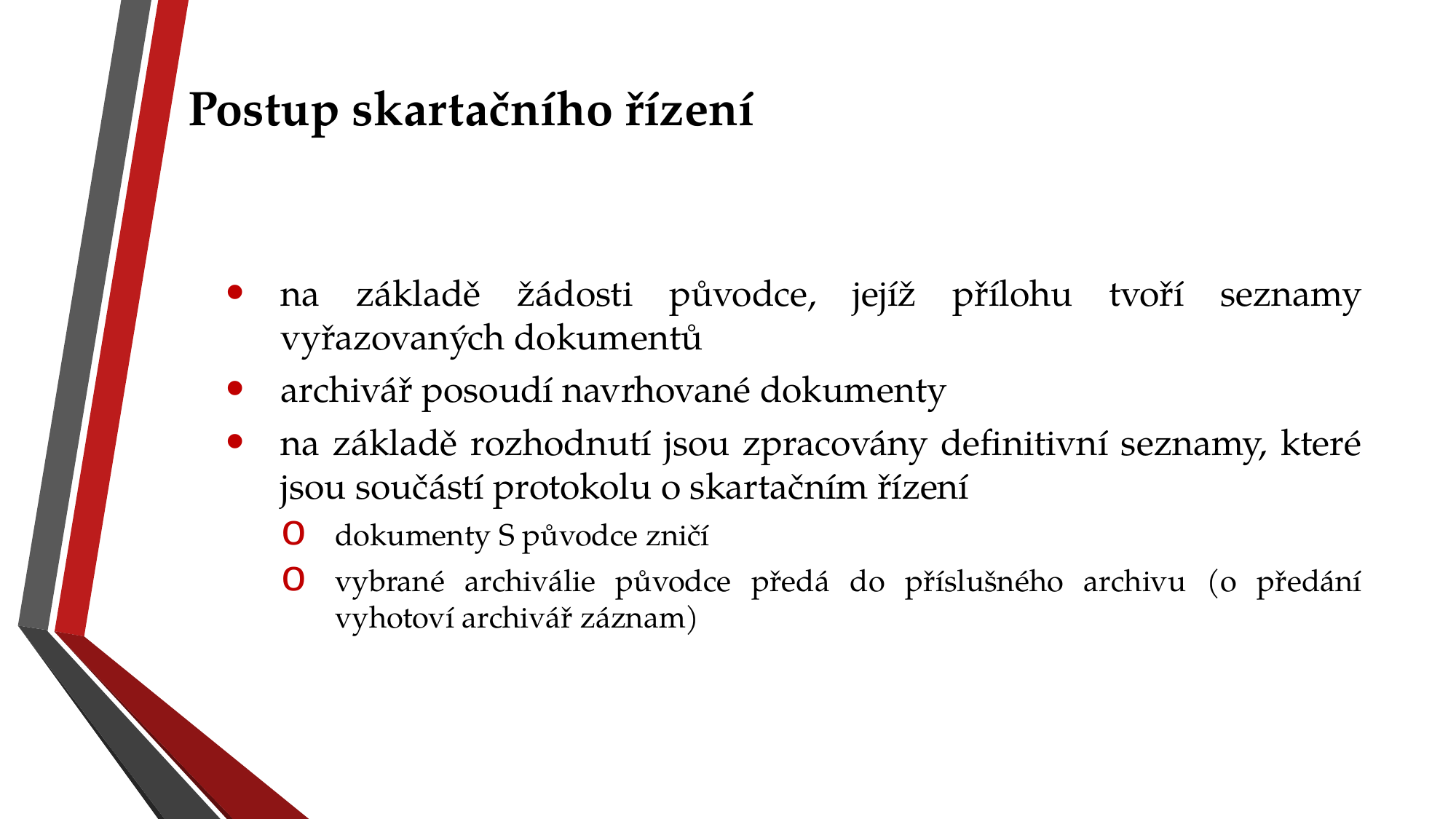

# Postup skartačního řízení

na základě žádosti původce, jejíž přílohu tvoří seznamy vyřazovaných dokumentů
archivář posoudí navrhované dokumenty
na základě rozhodnutí jsou zpracovány definitivní seznamy, které jsou součástí protokolu o skartačním řízení
dokumenty S původce zničí
vybrané archiválie původce předá do příslušného archivu (o předání vyhotoví archivář záznam)